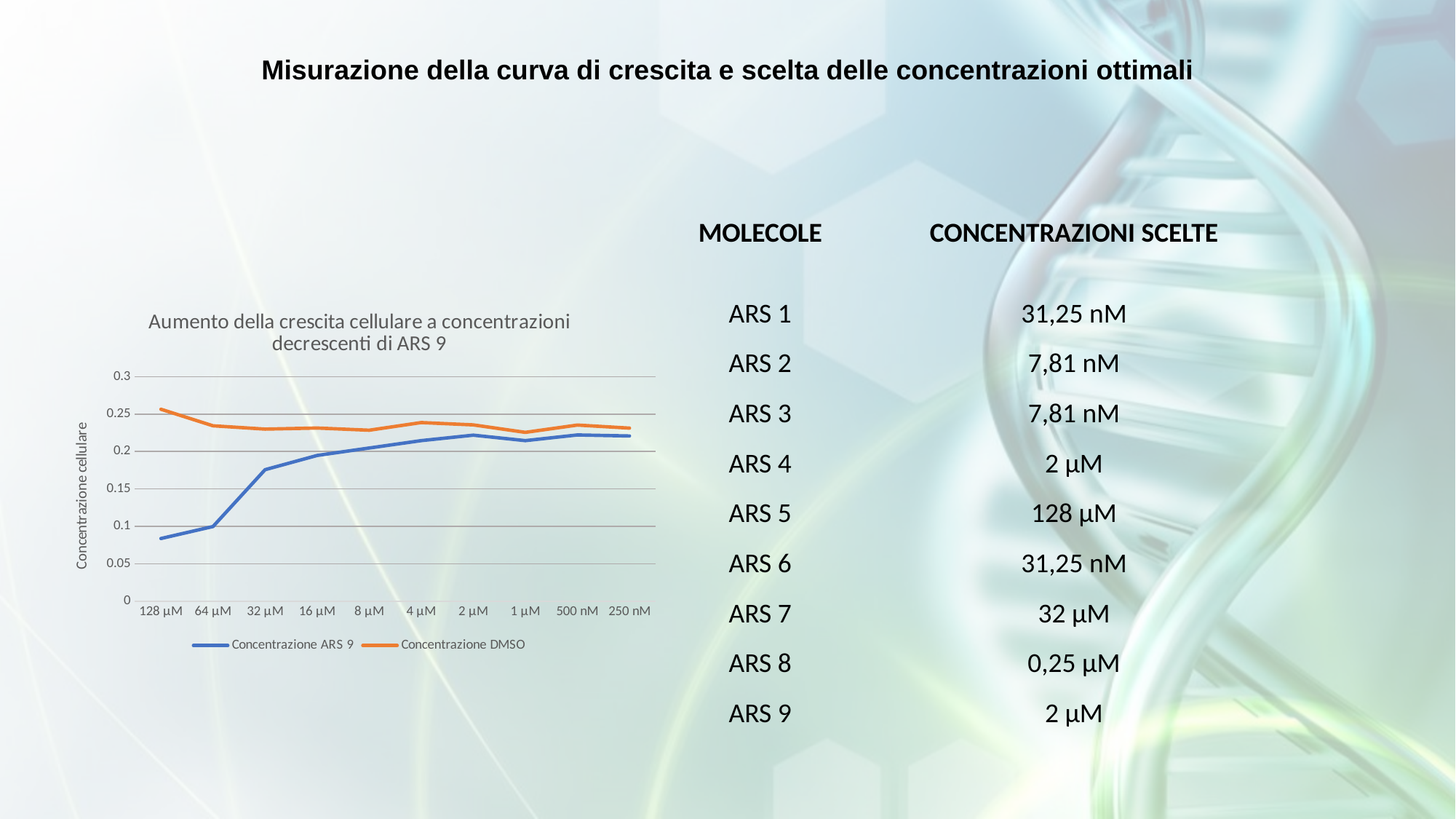

Misurazione della curva di crescita e scelta delle concentrazioni ottimali
| MOLECOLE | CONCENTRAZIONI SCELTE |
| --- | --- |
| ARS 1 | 31,25 nM |
| ARS 2 | 7,81 nM |
| ARS 3 | 7,81 nM |
| ARS 4 | 2 μM |
| ARS 5 | 128 μM |
| ARS 6 | 31,25 nM |
| ARS 7 | 32 μM |
| ARS 8 | 0,25 μM |
| ARS 9 | 2 μM |

### Chart: Aumento della crescita cellulare a concentrazioni decrescenti di ARS 9

| Category | Concentrazione ARS 9 | Concentrazione DMSO |
|---|---|---|
| 128 μM | 0.0838 | 0.2565 |
| 64 μM | 0.0998 | 0.2344 |
| 32 μM | 0.1758 | 0.23 |
| 16 μM | 0.1948 | 0.2314 |
| 8 μM | 0.2047 | 0.2285 |
| 4 μM | 0.2146 | 0.2387 |
| 2 μM | 0.2219 | 0.2356 |
| 1 μM | 0.2146 | 0.2256 |
| 500 nM | 0.2222 | 0.2354 |
| 250 nM | 0.2208 | 0.2313 |